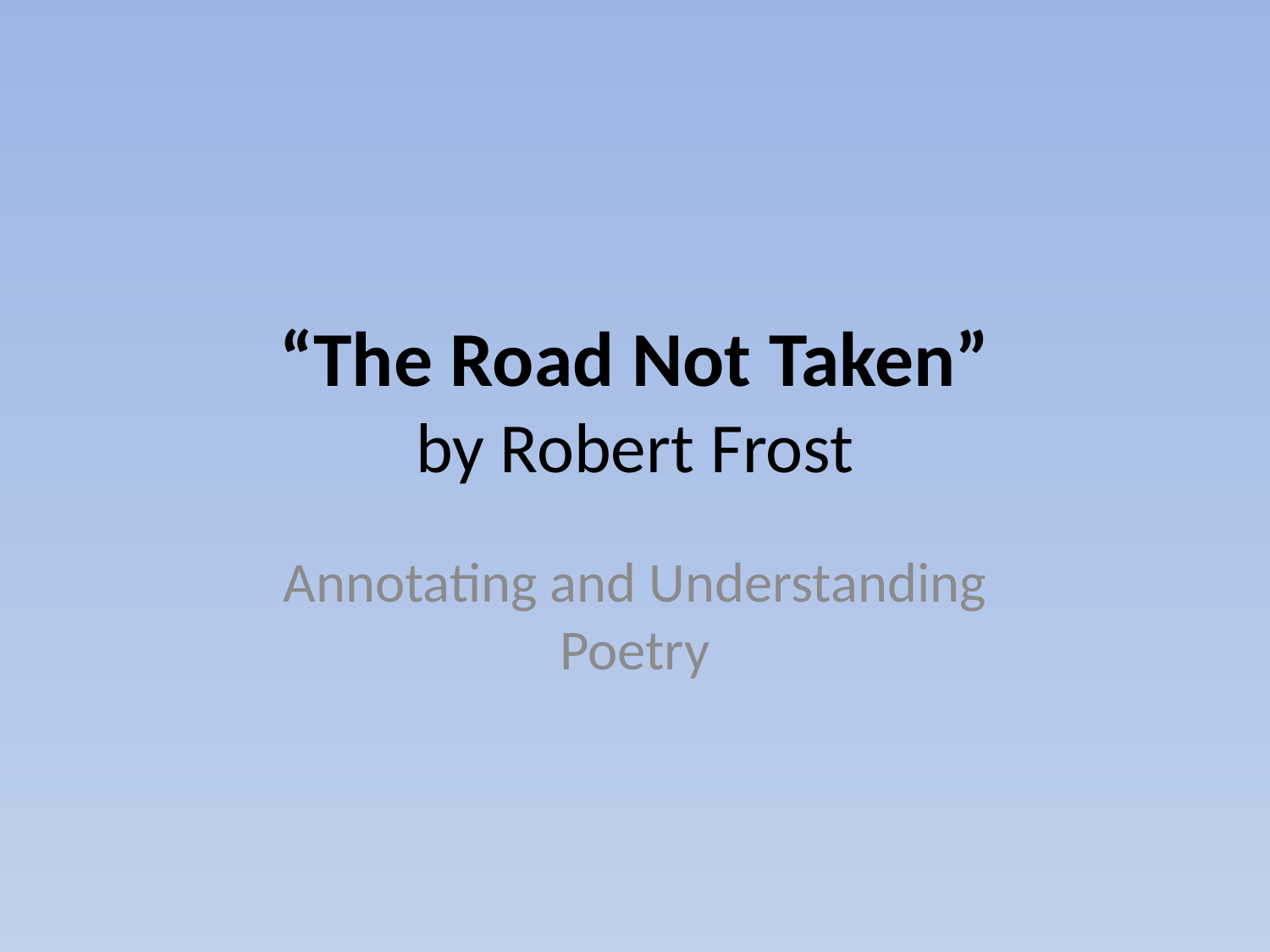

# “The Road Not Taken” by Robert Frost
Annotating and Understanding Poetry